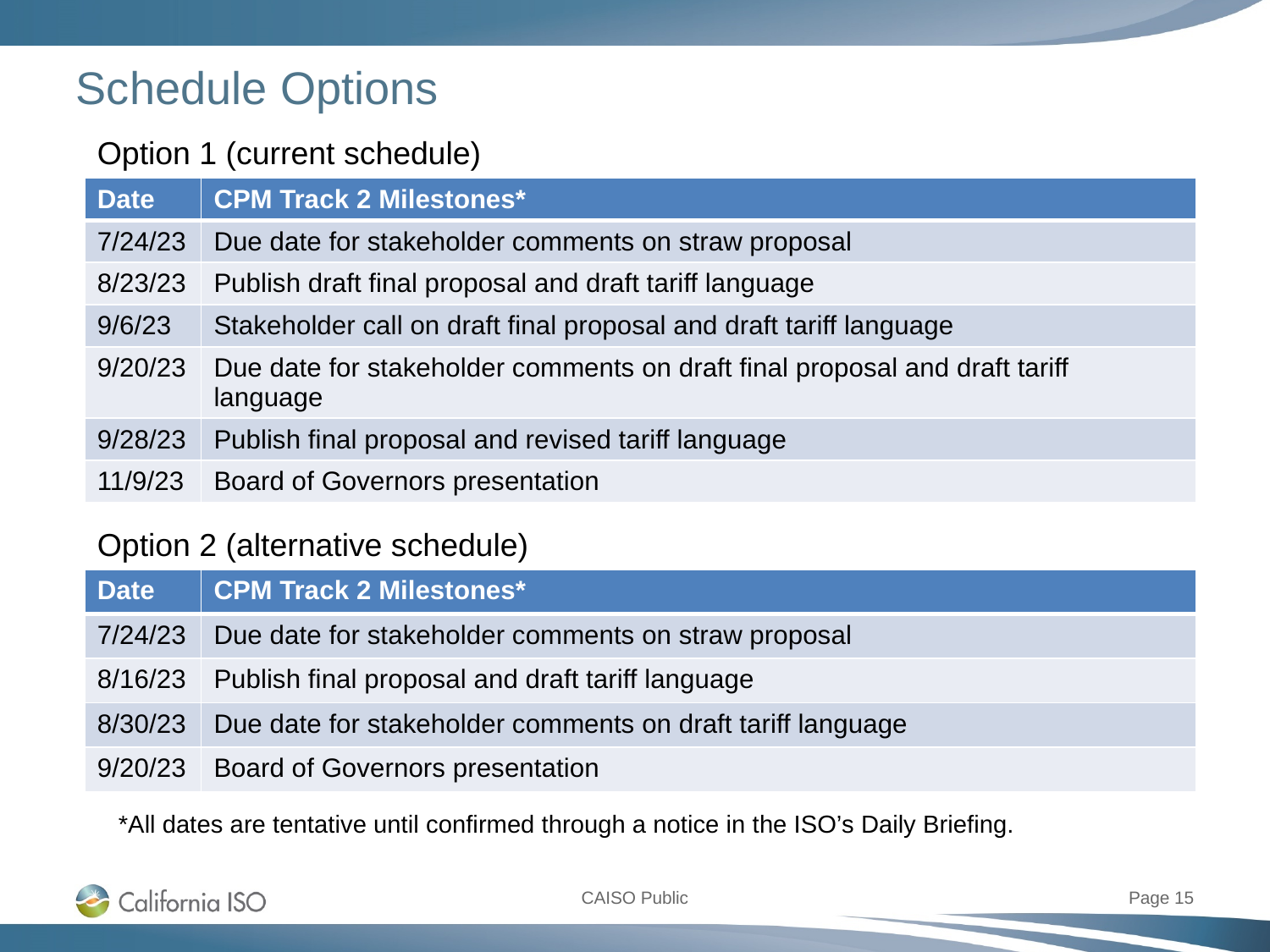

# Schedule Options
Option 1 (current schedule)
| Date | CPM Track 2 Milestones\* |
| --- | --- |
| 7/24/23 | Due date for stakeholder comments on straw proposal |
| 8/23/23 | Publish draft final proposal and draft tariff language |
| 9/6/23 | Stakeholder call on draft final proposal and draft tariff language |
| 9/20/23 | Due date for stakeholder comments on draft final proposal and draft tariff language |
| 9/28/23 | Publish final proposal and revised tariff language |
| 11/9/23 | Board of Governors presentation |
Option 2 (alternative schedule)
| Date | CPM Track 2 Milestones\* |
| --- | --- |
| 7/24/23 | Due date for stakeholder comments on straw proposal |
| 8/16/23 | Publish final proposal and draft tariff language |
| 8/30/23 | Due date for stakeholder comments on draft tariff language |
| 9/20/23 | Board of Governors presentation |
*All dates are tentative until confirmed through a notice in the ISO’s Daily Briefing.
Page 15